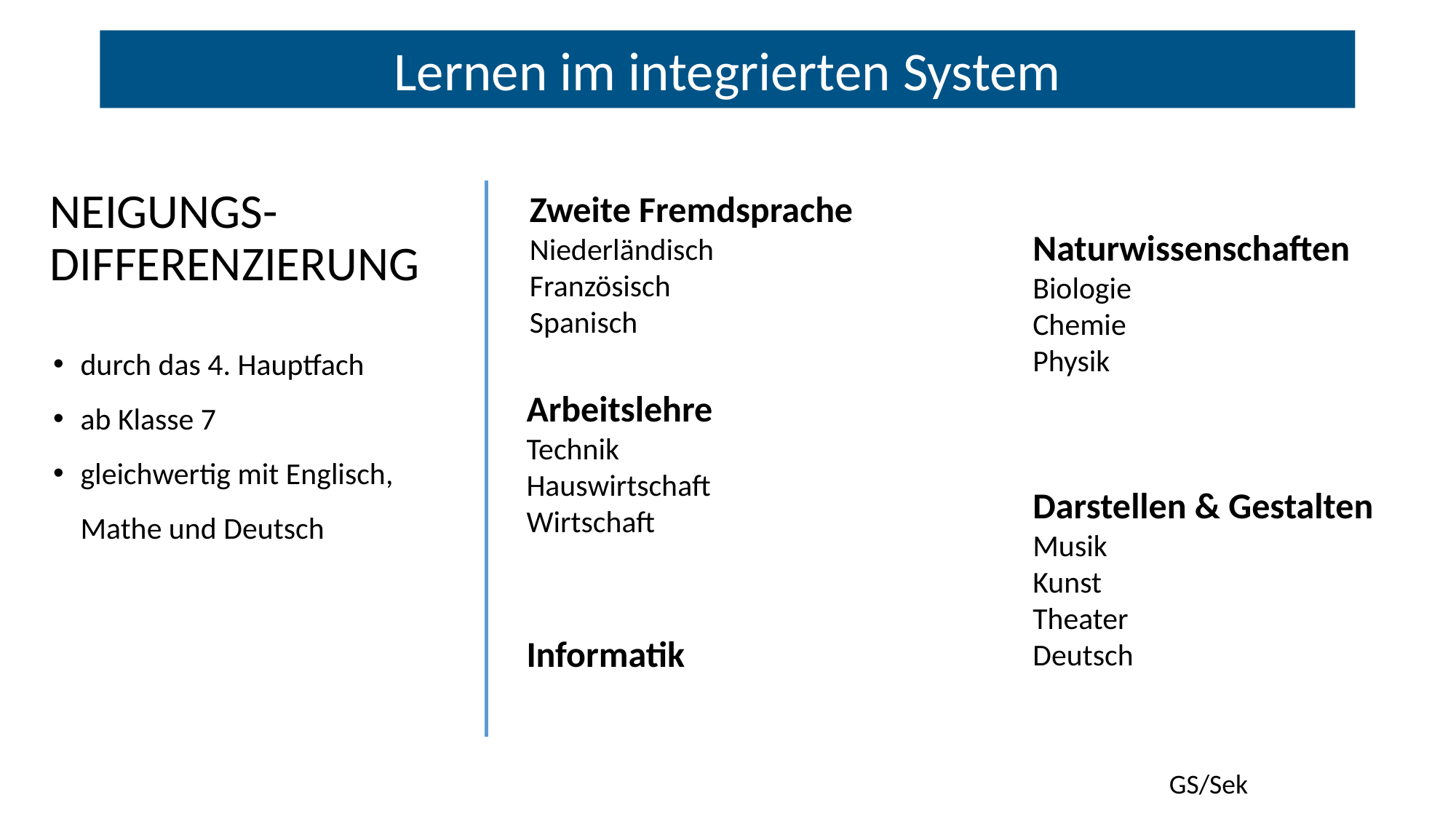

Lernen im integrierten System
Zweite Fremdsprache
Niederländisch
Französisch
Spanisch
Neigungs-
differenzierung
Naturwissenschaften
Biologie
Chemie
Physik
durch das 4. Hauptfach
ab Klasse 7
gleichwertig mit Englisch, Mathe und Deutsch
Arbeitslehre
Technik
Hauswirtschaft
Wirtschaft
Darstellen & Gestalten
Musik
Kunst
Theater
Deutsch
Informatik

GS/Sek